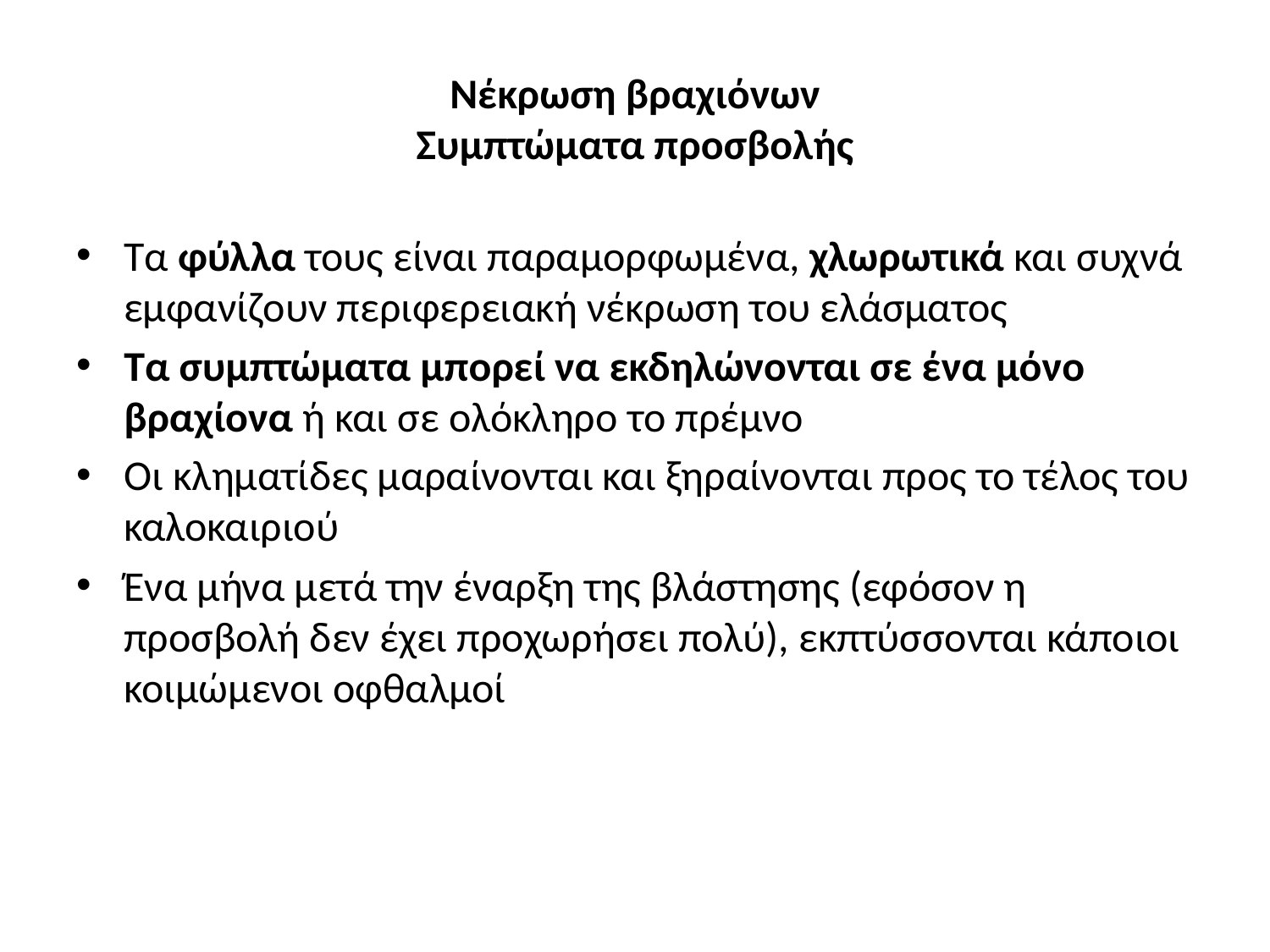

# Νέκρωση βραχιόνων Συμπτώματα προσβολής
Τα φύλλα τους είναι παραμορφωμένα, χλωρωτικά και συχνά εμφανίζουν περιφερειακή νέκρωση του ελάσματος
Τα συμπτώματα μπορεί να εκδηλώνονται σε ένα μόνο βραχίονα ή και σε ολόκληρο το πρέμνο
Οι κληματίδες μαραίνονται και ξηραίνονται προς το τέλος του καλοκαιριού
Ένα μήνα μετά την έναρξη της βλάστησης (εφόσον η προσβολή δεν έχει προχωρήσει πολύ), εκπτύσσονται κάποιοι κοιμώμενοι οφθαλμοί